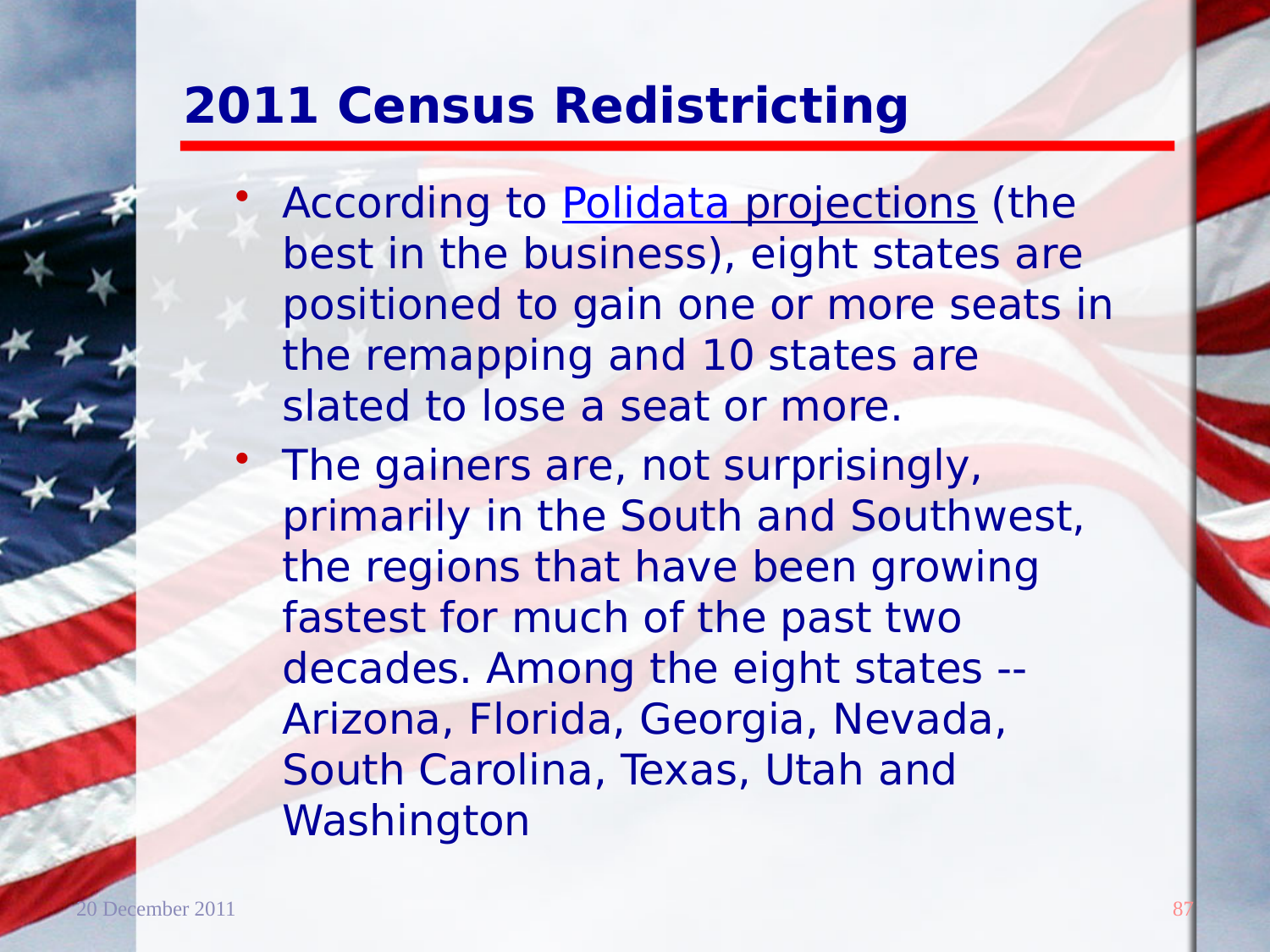

# 2011 Census Redistricting
According to Polidata projections (the best in the business), eight states are positioned to gain one or more seats in the remapping and 10 states are slated to lose a seat or more.
The gainers are, not surprisingly, primarily in the South and Southwest, the regions that have been growing fastest for much of the past two decades. Among the eight states -- Arizona, Florida, Georgia, Nevada, South Carolina, Texas, Utah and Washington
20 December 2011
87